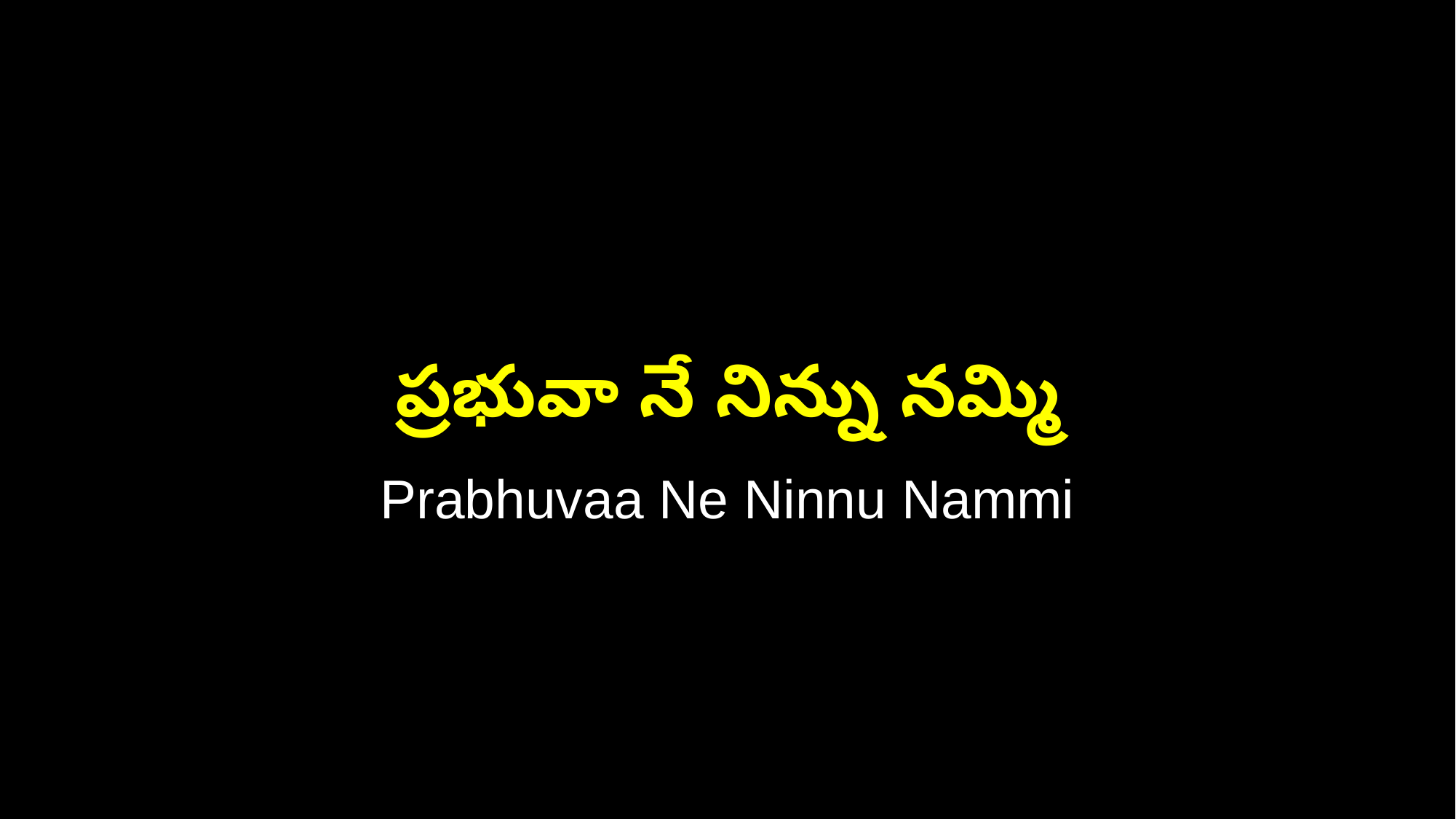

ప్రభువా నే నిన్ను నమ్మి
Prabhuvaa Ne Ninnu Nammi